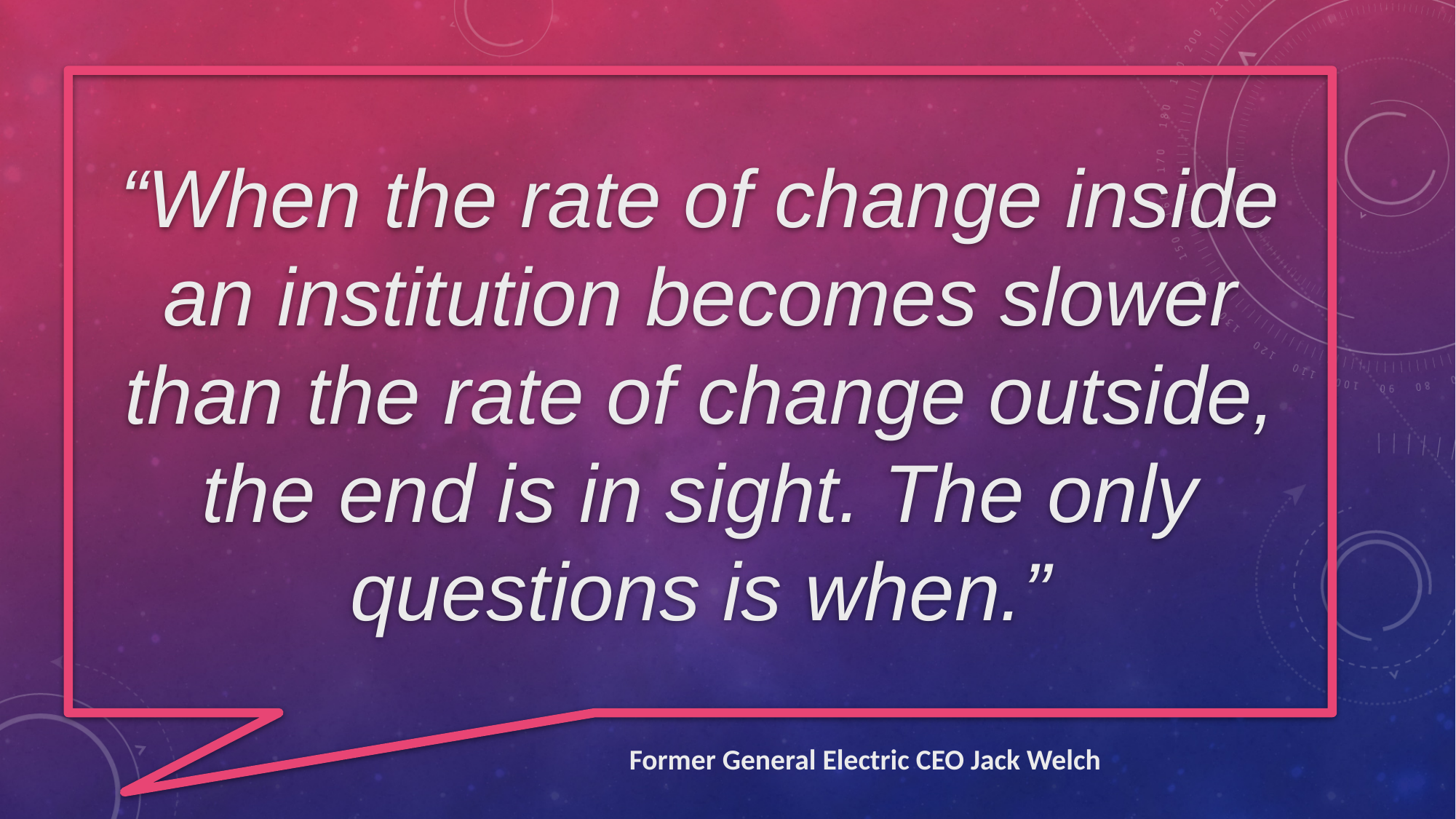

“When the rate of change inside an institution becomes slower than the rate of change outside, the end is in sight. The only questions is when.”
Former General Electric CEO Jack Welch